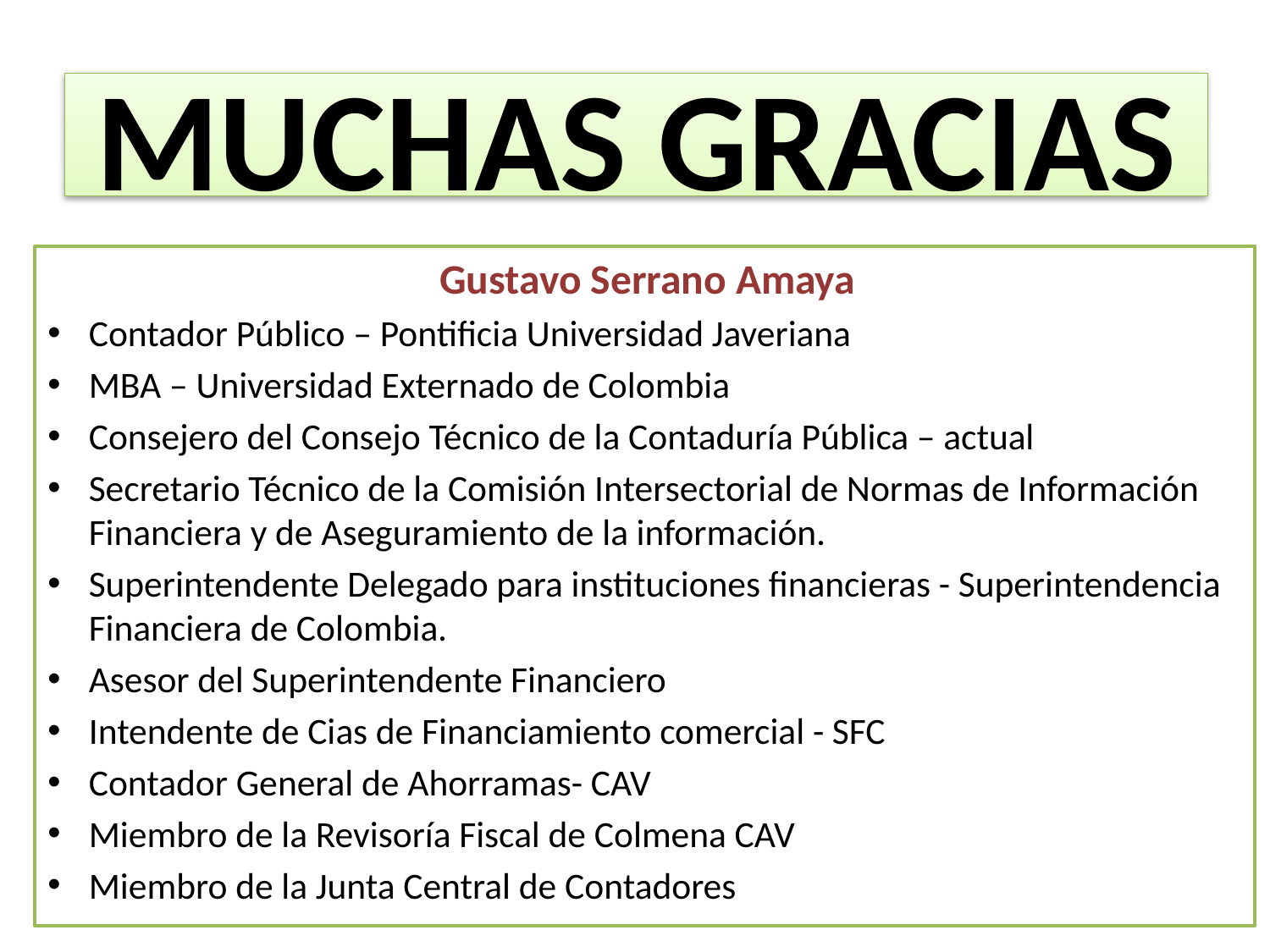

# MUCHAS GRACIAS
 Gustavo Serrano Amaya
Contador Público – Pontificia Universidad Javeriana
MBA – Universidad Externado de Colombia
Consejero del Consejo Técnico de la Contaduría Pública – actual
Secretario Técnico de la Comisión Intersectorial de Normas de Información Financiera y de Aseguramiento de la información.
Superintendente Delegado para instituciones financieras - Superintendencia Financiera de Colombia.
Asesor del Superintendente Financiero
Intendente de Cias de Financiamiento comercial - SFC
Contador General de Ahorramas- CAV
Miembro de la Revisoría Fiscal de Colmena CAV
Miembro de la Junta Central de Contadores